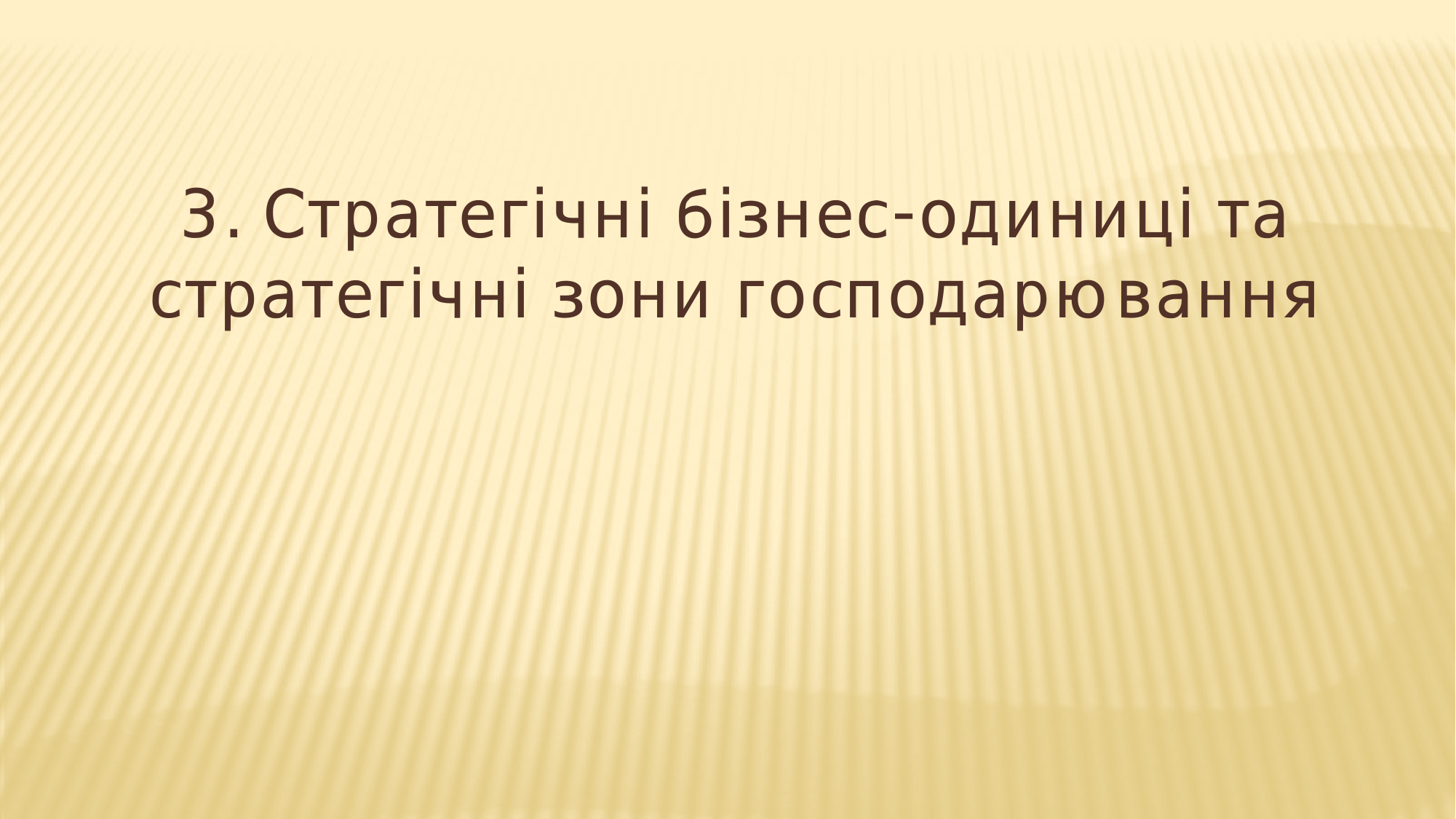

3. Стратегічні бізнес-одиниці та стратегічні зони господарювання